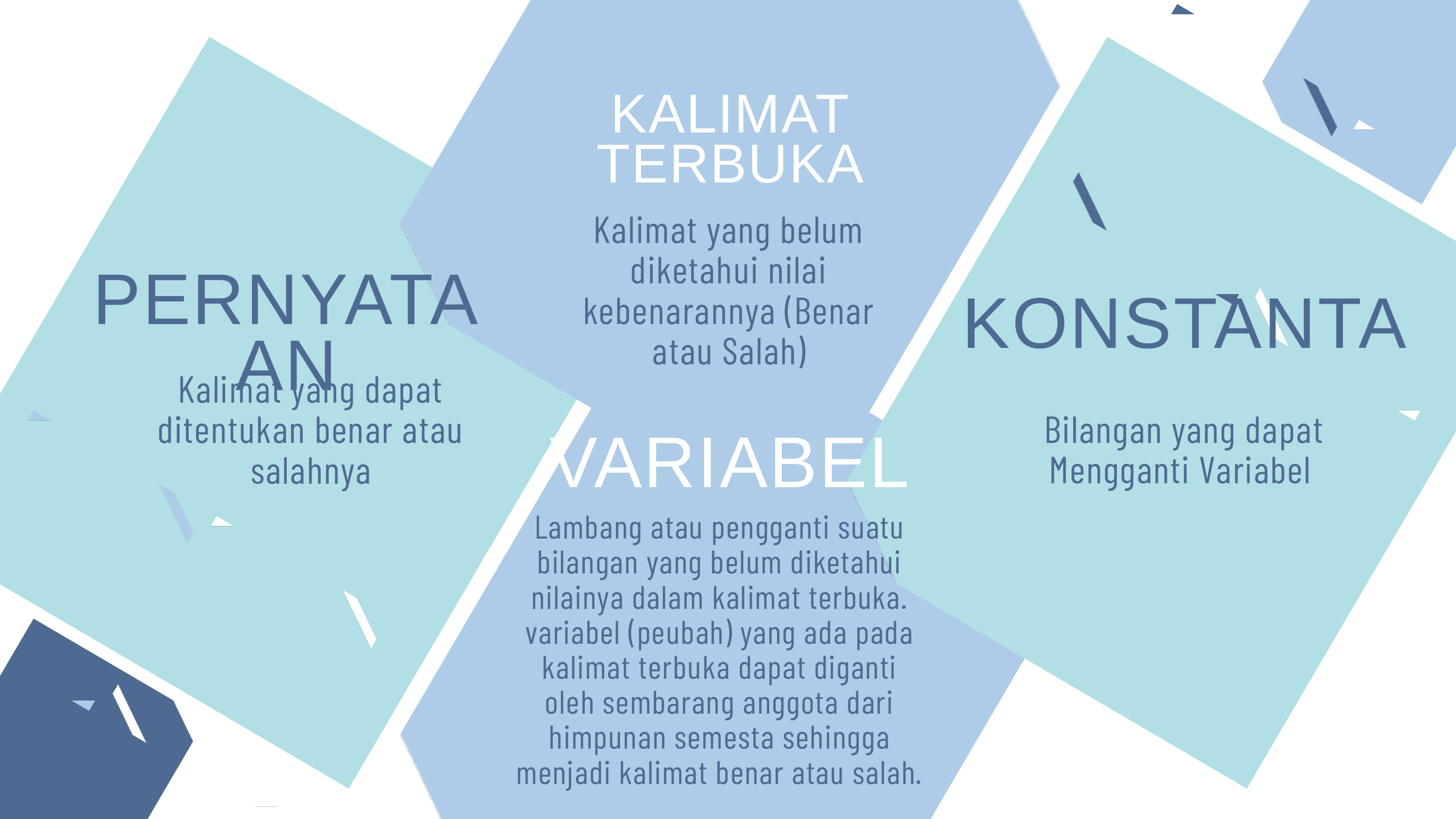

KALIMAT TERBUKA

Kalimat yang belum diketahui nilai kebenarannya (Benar atau Salah)
PERNYATAAN
KONSTANTA
Kalimat yang dapat ditentukan benar atau salahnya
Bilangan yang dapat Mengganti Variabel

VARIABEL

Lambang atau pengganti suatu bilangan yang belum diketahui nilainya dalam kalimat terbuka. variabel (peubah) yang ada pada kalimat terbuka dapat diganti oleh sembarang anggota dari himpunan semesta sehingga menjadi kalimat benar atau salah.